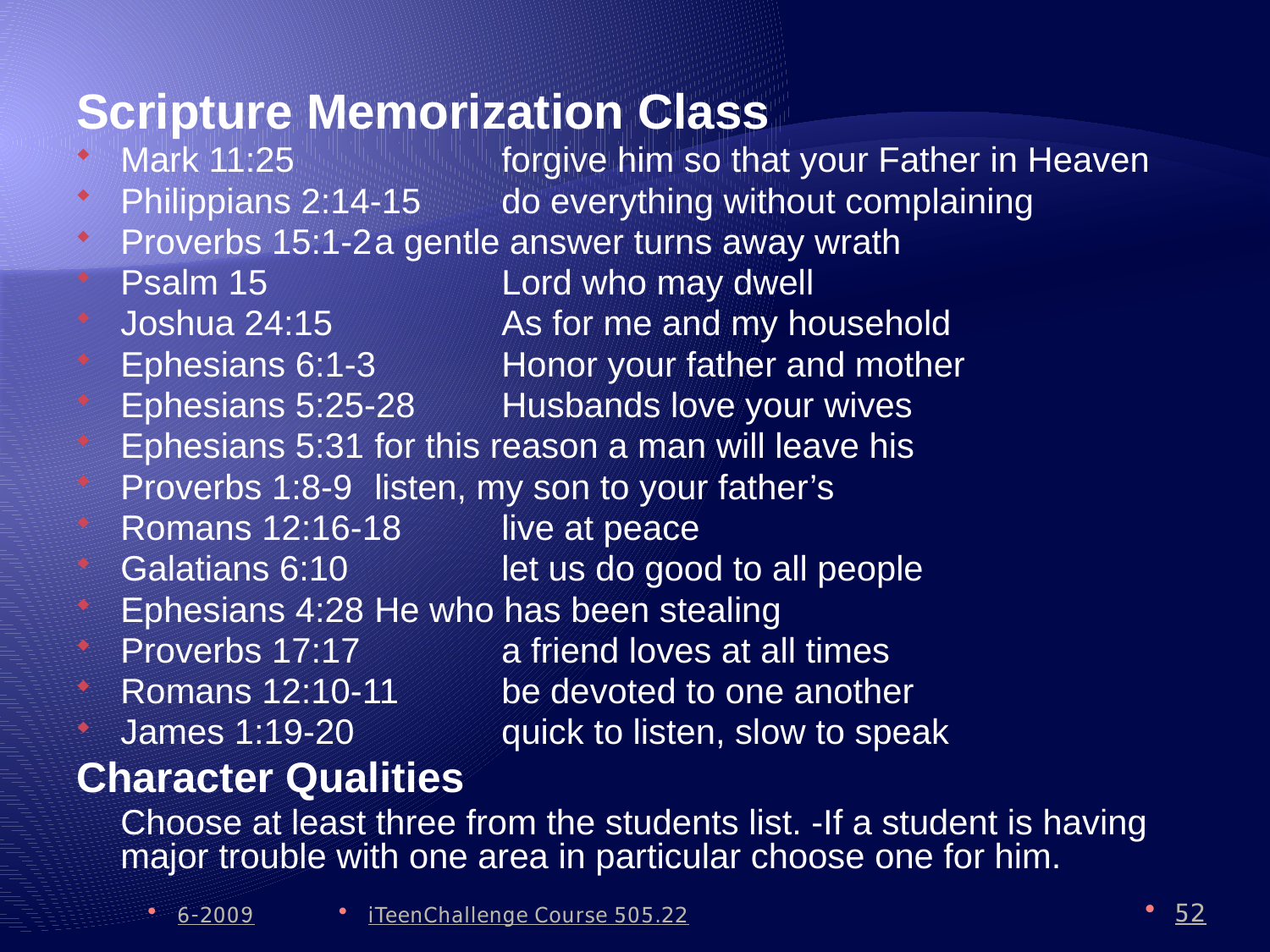

Scripture Memorization Class
Mark 11:25		forgive him so that your Father in Heaven
Philippians 2:14-15 	do everything without complaining
Proverbs 15:1-2	a gentle answer turns away wrath
Psalm 15		Lord who may dwell
Joshua 24:15		As for me and my household
Ephesians 6:1-3	Honor your father and mother
Ephesians 5:25-28	Husbands love your wives
Ephesians 5:31	for this reason a man will leave his
Proverbs 1:8-9	listen, my son to your father’s
Romans 12:16-18	live at peace
Galatians 6:10		let us do good to all people
Ephesians 4:28	He who has been stealing
Proverbs 17:17		a friend loves at all times
Romans 12:10-11	be devoted to one another
James 1:19-20		quick to listen, slow to speak
Character Qualities
	Choose at least three from the students list. -If a student is having major trouble with one area in particular choose one for him.
6-2009
iTeenChallenge Course 505.22
52